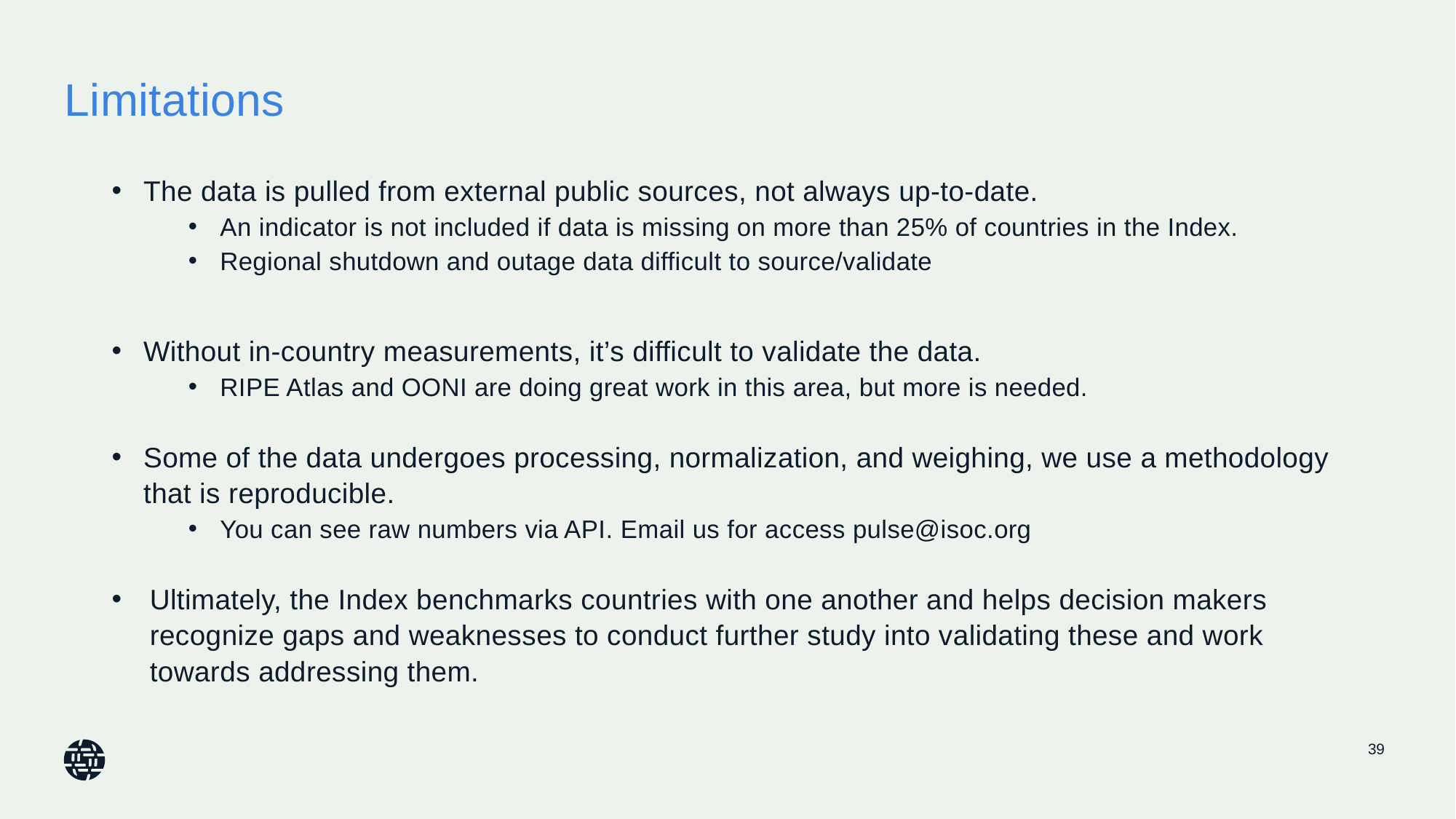

# Limitations
The data is pulled from external public sources, not always up-to-date.
An indicator is not included if data is missing on more than 25% of countries in the Index.
Regional shutdown and outage data difficult to source/validate

Without in-country measurements, it’s difficult to validate the data.
RIPE Atlas and OONI are doing great work in this area, but more is needed.

Some of the data undergoes processing, normalization, and weighing, we use a methodology that is reproducible.
You can see raw numbers via API. Email us for access pulse@isoc.org

Ultimately, the Index benchmarks countries with one another and helps decision makers recognize gaps and weaknesses to conduct further study into validating these and work towards addressing them.

39